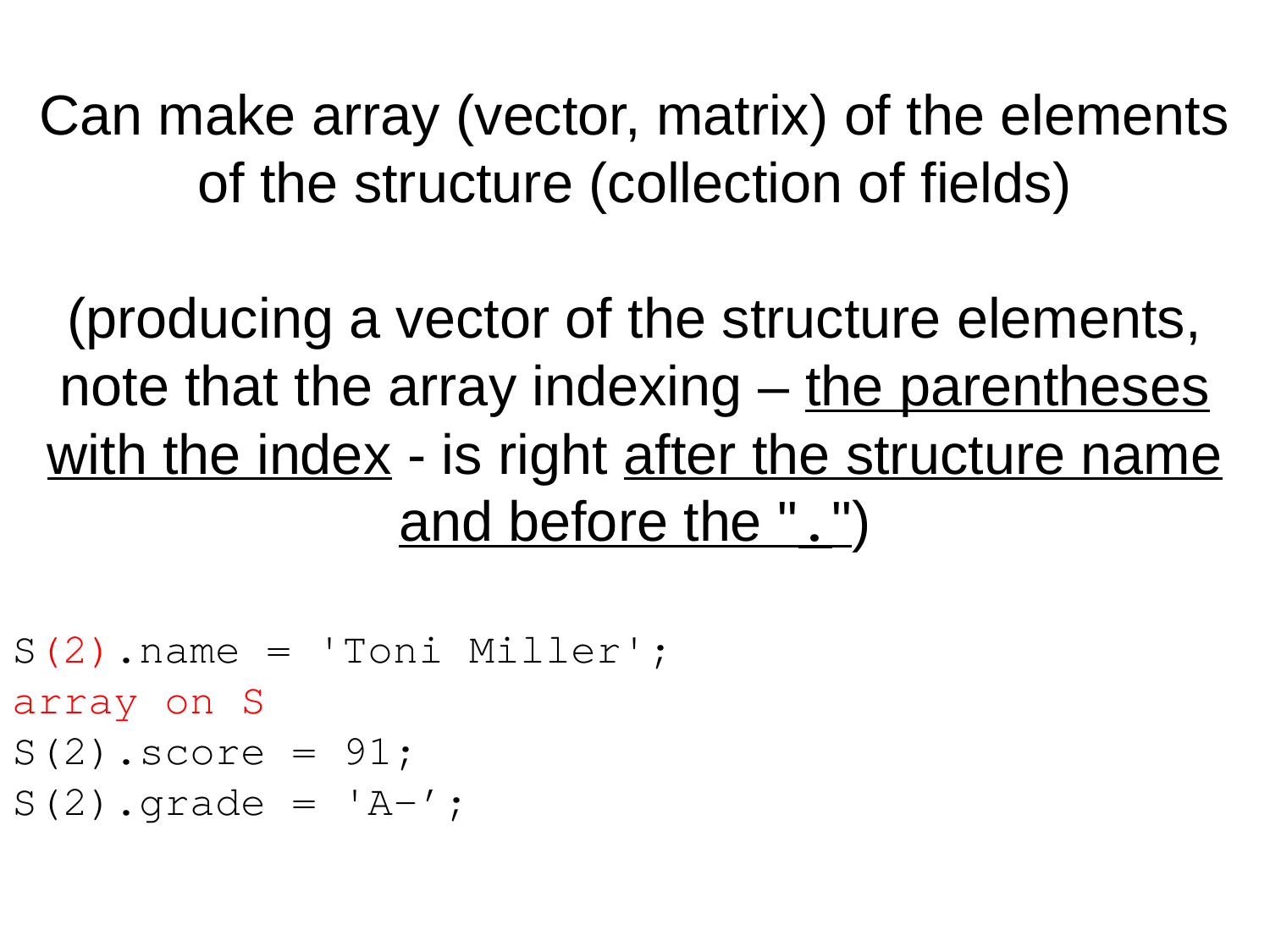

Can make array (vector, matrix) of the elements of the structure (collection of fields)

(producing a vector of the structure elements, note that the array indexing – the parentheses with the index - is right after the structure name and before the ".")

S(2).name = 'Toni Miller';				array on S
S(2).score = 91;
S(2).grade = 'A-’;